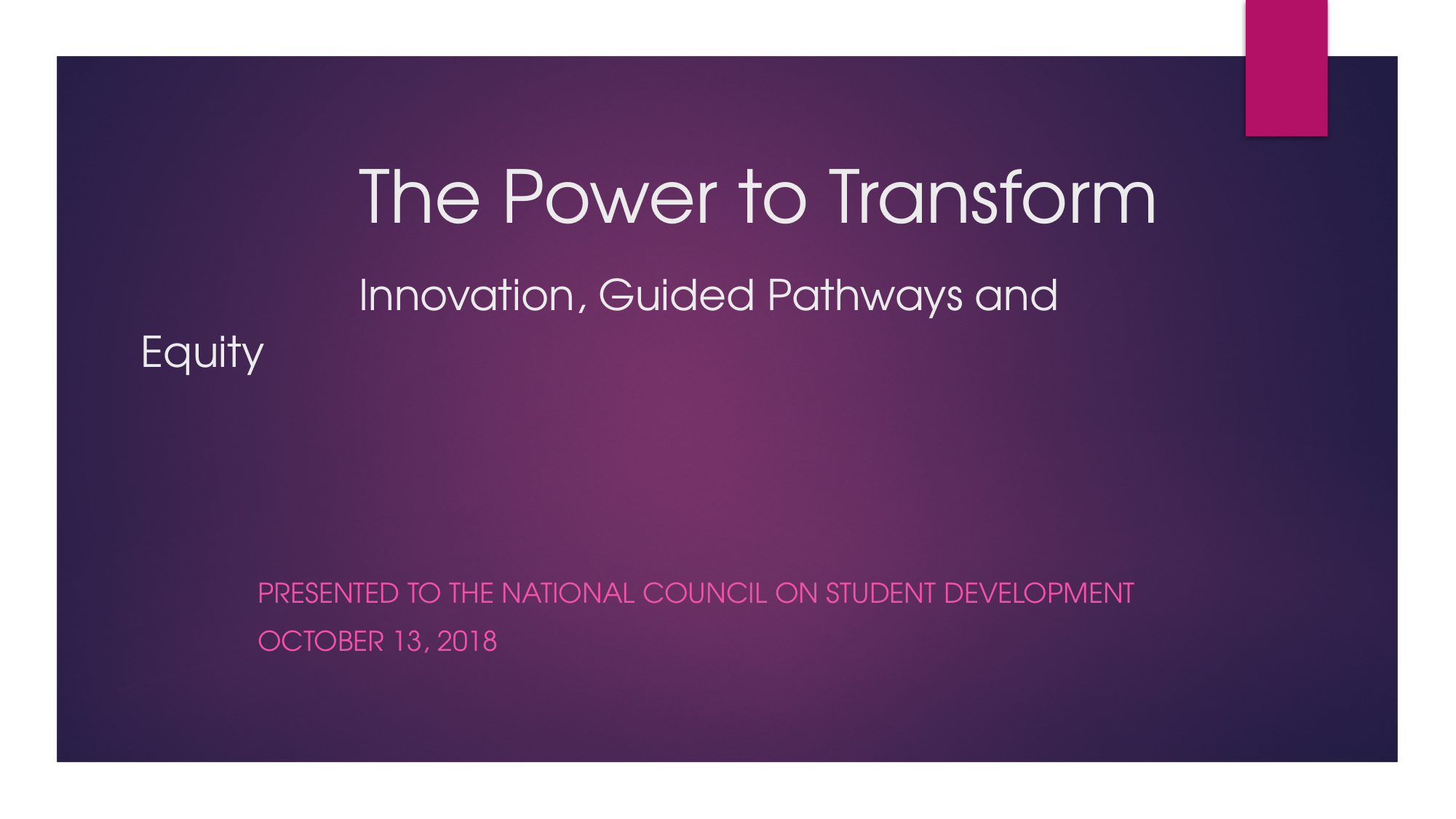

# The Power to Transform The Power to Transform Innovation, Guided Pathways and Equity
	Presented to the national council on student development
	October 13, 2018